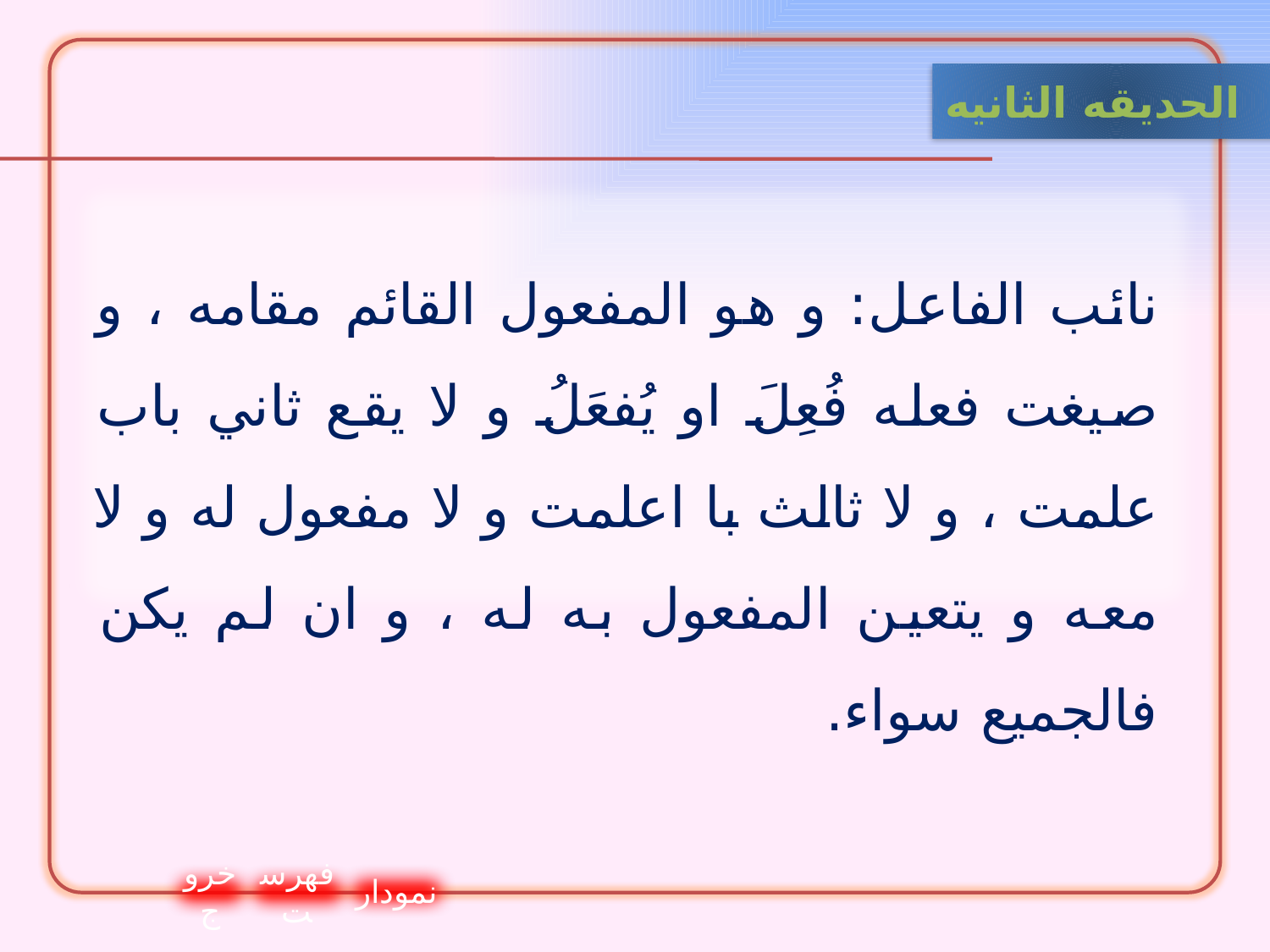

الحدیقه الثانيه

نائب الفاعل: و هو المفعول القائم مقامه‌ ،‌ و صيغت فعله فُعِلَ او يُفعَلُ و لا يقع ثاني باب علمت ،‌ و لا ثالث با اعلمت و لا مفعول له و لا معه و يتعين المفعول به له ،‌ و ان لم يكن فالجميع سواء.
خروج
فهرست
نمودار